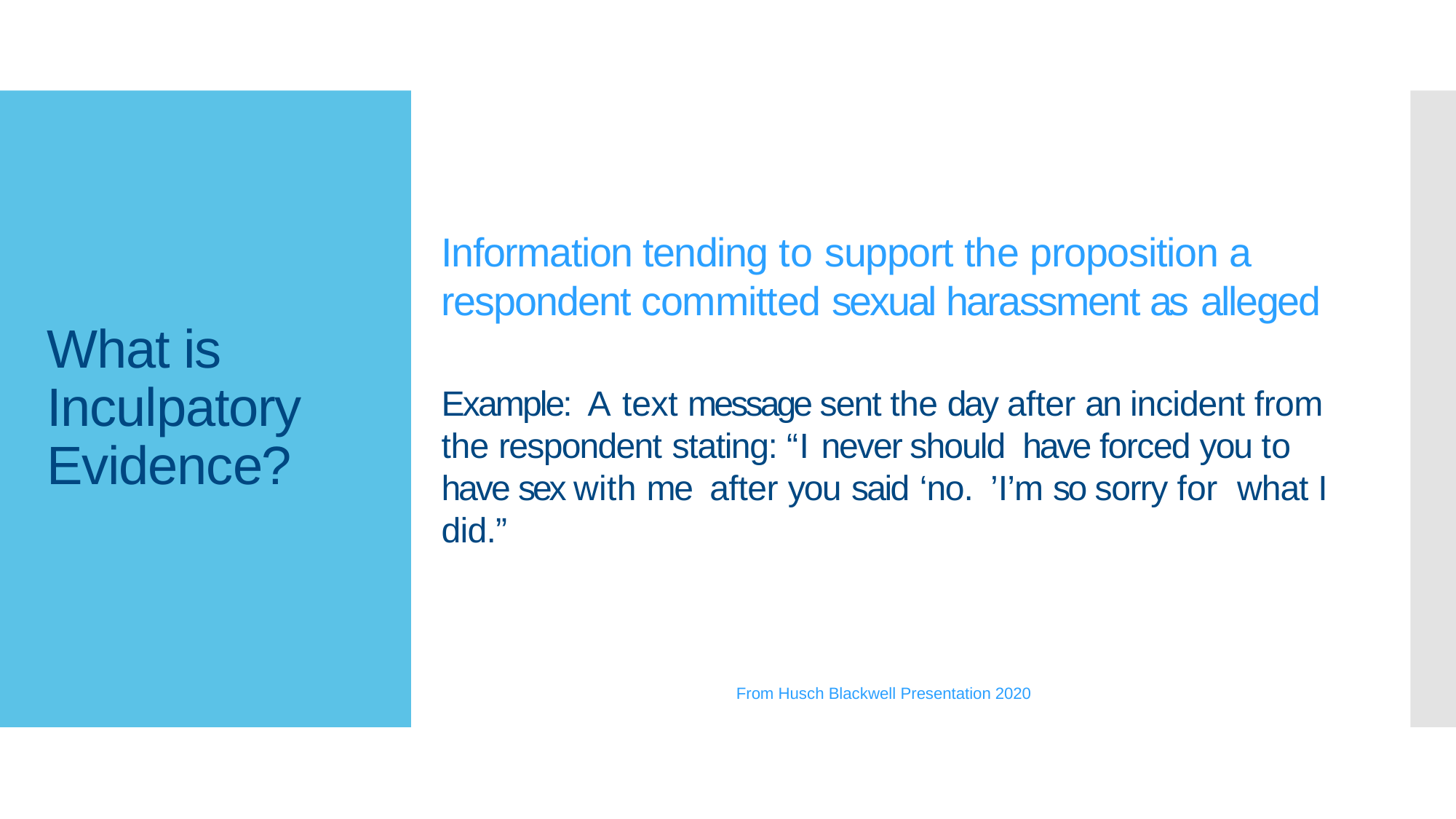

Information tending to support the proposition a respondent committed sexual harassment as alleged

Example:  A  text message sent the day after an incident from the respondent stating: “I never should  have forced you to have sex with me  after you said ‘no.  ’I’m so sorry for  what I did.”

From Husch Blackwell Presentation 2020
# What is Inculpatory Evidence?